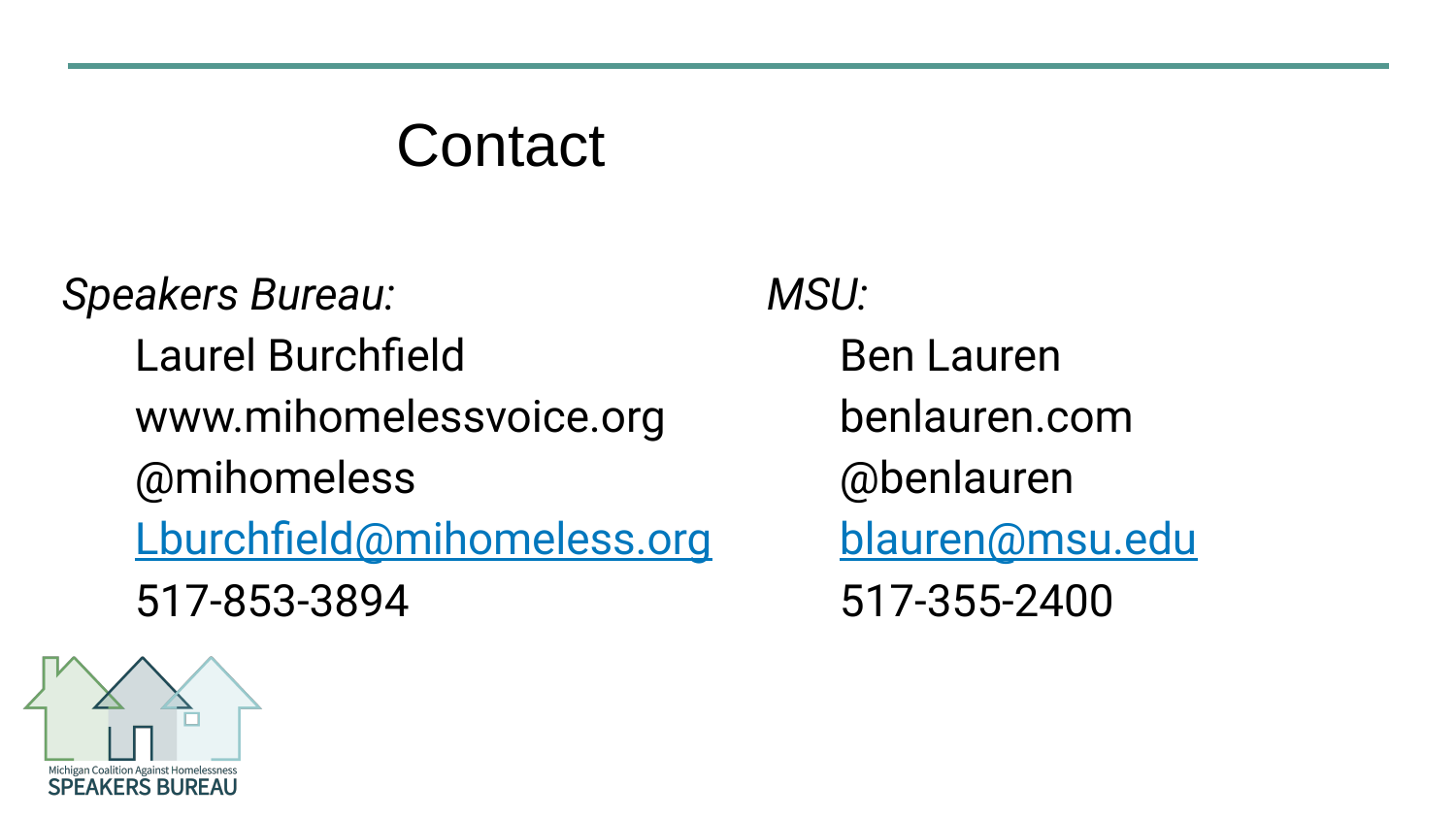

# Contact
Speakers Bureau:
Laurel Burchfield
www.mihomelessvoice.org
@mihomeless
Lburchfield@mihomeless.org
517-853-3894
MSU:
Ben Lauren
benlauren.com
@benlauren
blauren@msu.edu
517-355-2400